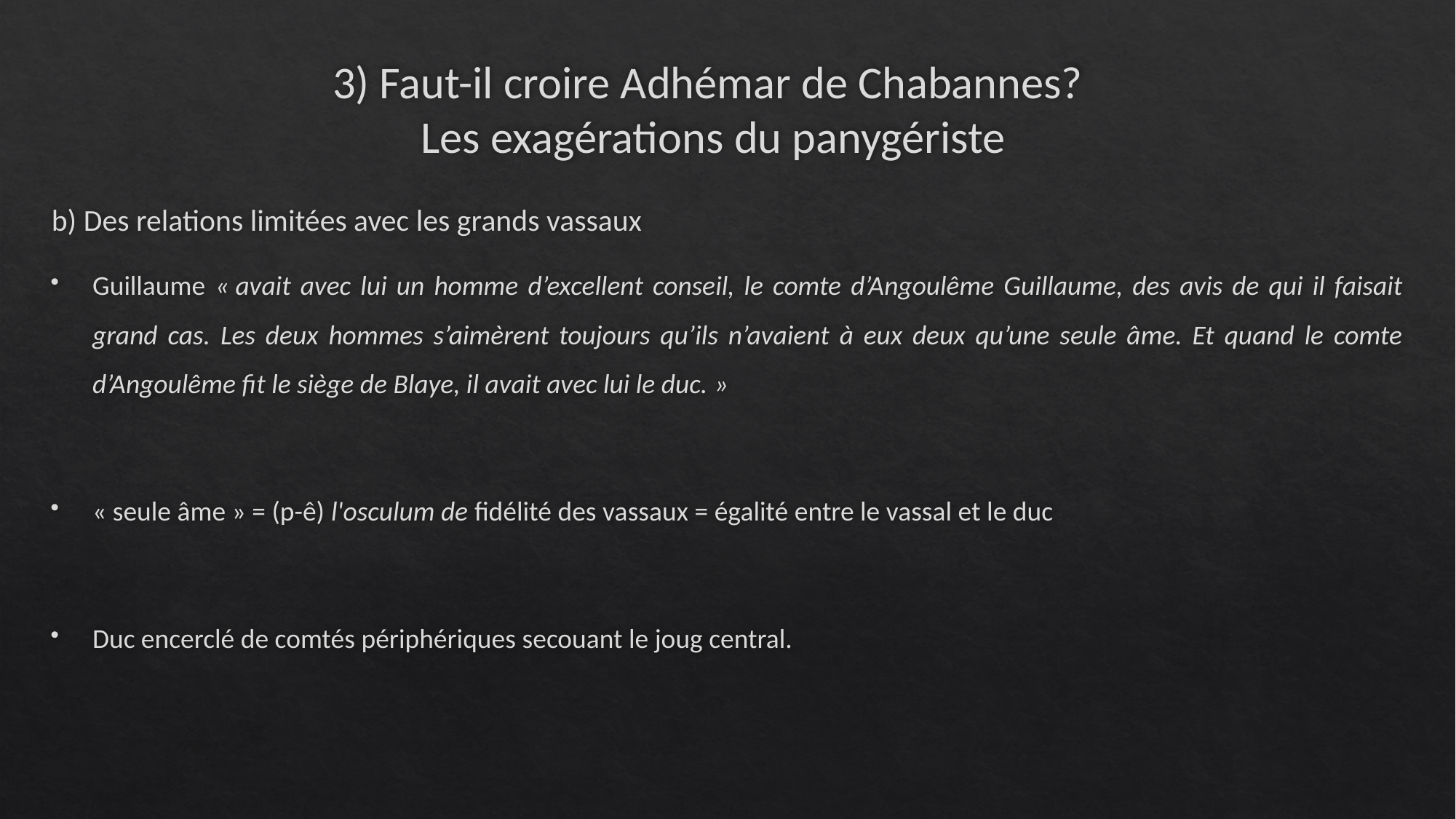

# 3) Faut-il croire Adhémar de Chabannes? Les exagérations du panygériste
b) Des relations limitées avec les grands vassaux
Guillaume « avait avec lui un homme d’excellent conseil, le comte d’Angoulême Guillaume, des avis de qui il faisait grand cas. Les deux hommes s’aimèrent toujours qu’ils n’avaient à eux deux qu’une seule âme. Et quand le comte d’Angoulême fit le siège de Blaye, il avait avec lui le duc. »

« seule âme » = (p-ê) l'osculum de fidélité des vassaux = égalité entre le vassal et le duc

Duc encerclé de comtés périphériques secouant le joug central.